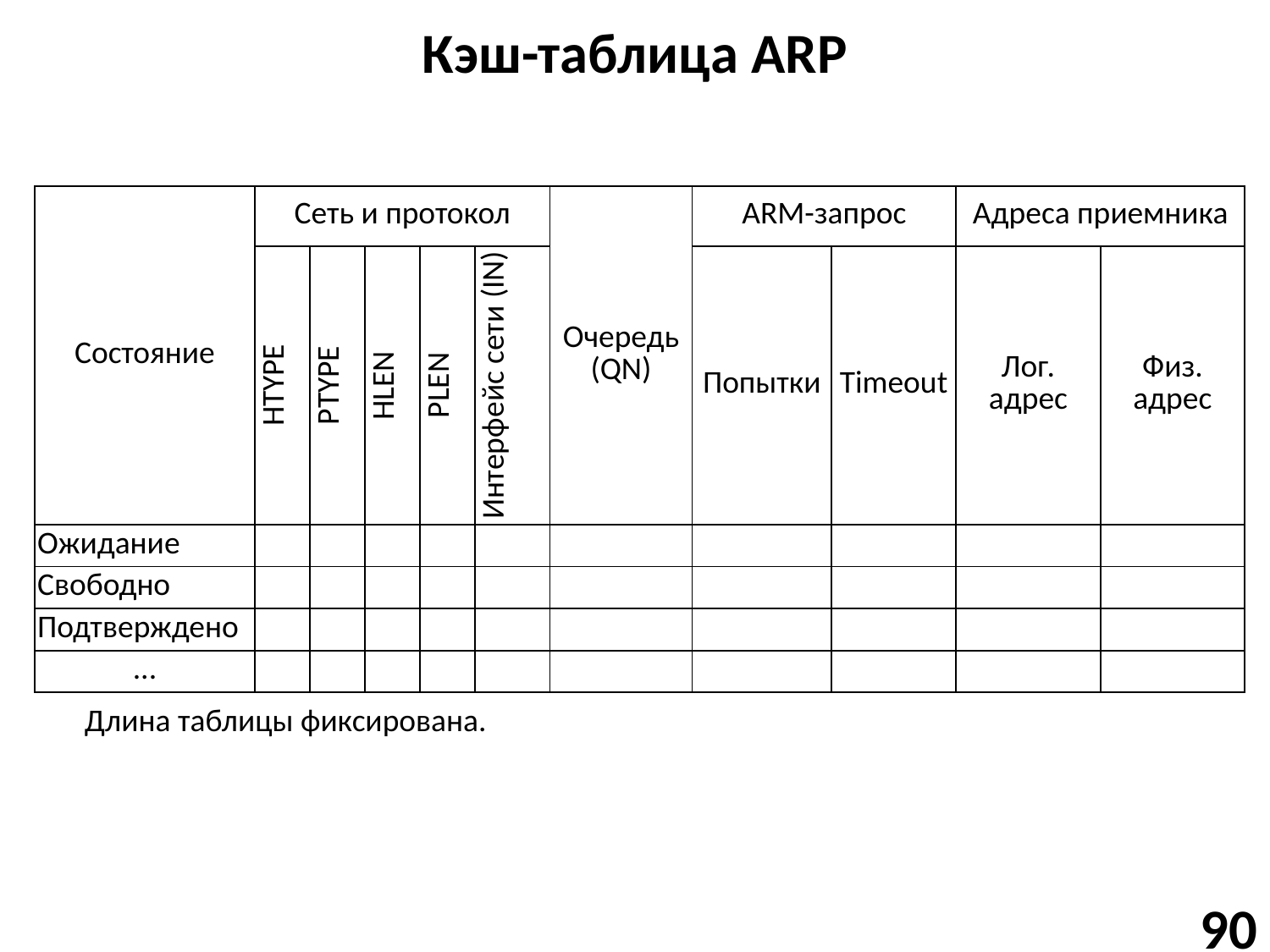

# Кэш-таблица ARP
| Состояние | Сеть и протокол |  |  |  |  | Очередь (QN) | ARM-запрос |  | Адреса приемника |  |
| --- | --- | --- | --- | --- | --- | --- | --- | --- | --- | --- |
|  | HTYPE | PTYPE | HLEN | PLEN | Интерфейс сети (IN) |  | Попытки | Timeout | Лог. адрес | Физ. адрес |
| Ожидание |  |  |  |  |  |  |  |  |  |  |
| Свободно |  |  |  |  |  |  |  |  |  |  |
| Подтверждено |  |  |  |  |  |  |  |  |  |  |
| ... |  |  |  |  |  |  |  |  |  |  |
Длина таблицы фиксирована.
90